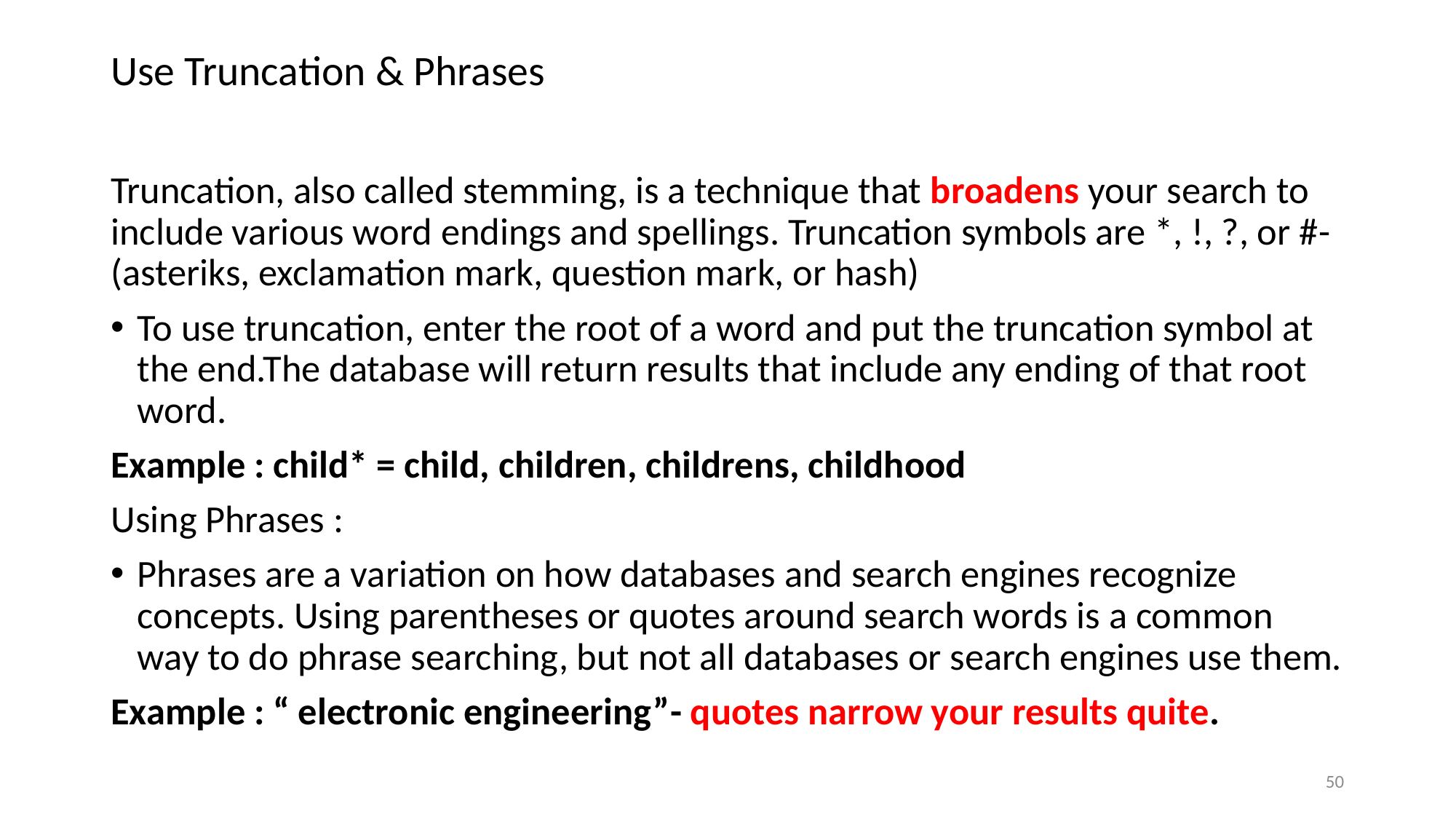

# Use Truncation & Phrases
Truncation, also called stemming, is a technique that broadens your search to include various word endings and spellings. Truncation symbols are *, !, ?, or #-(asteriks, exclamation mark, question mark, or hash)
To use truncation, enter the root of a word and put the truncation symbol at the end.The database will return results that include any ending of that root word.
Example : child* = child, children, childrens, childhood
Using Phrases :
Phrases are a variation on how databases and search engines recognize concepts. Using parentheses or quotes around search words is a common way to do phrase searching, but not all databases or search engines use them.
Example : “ electronic engineering”- quotes narrow your results quite.

50